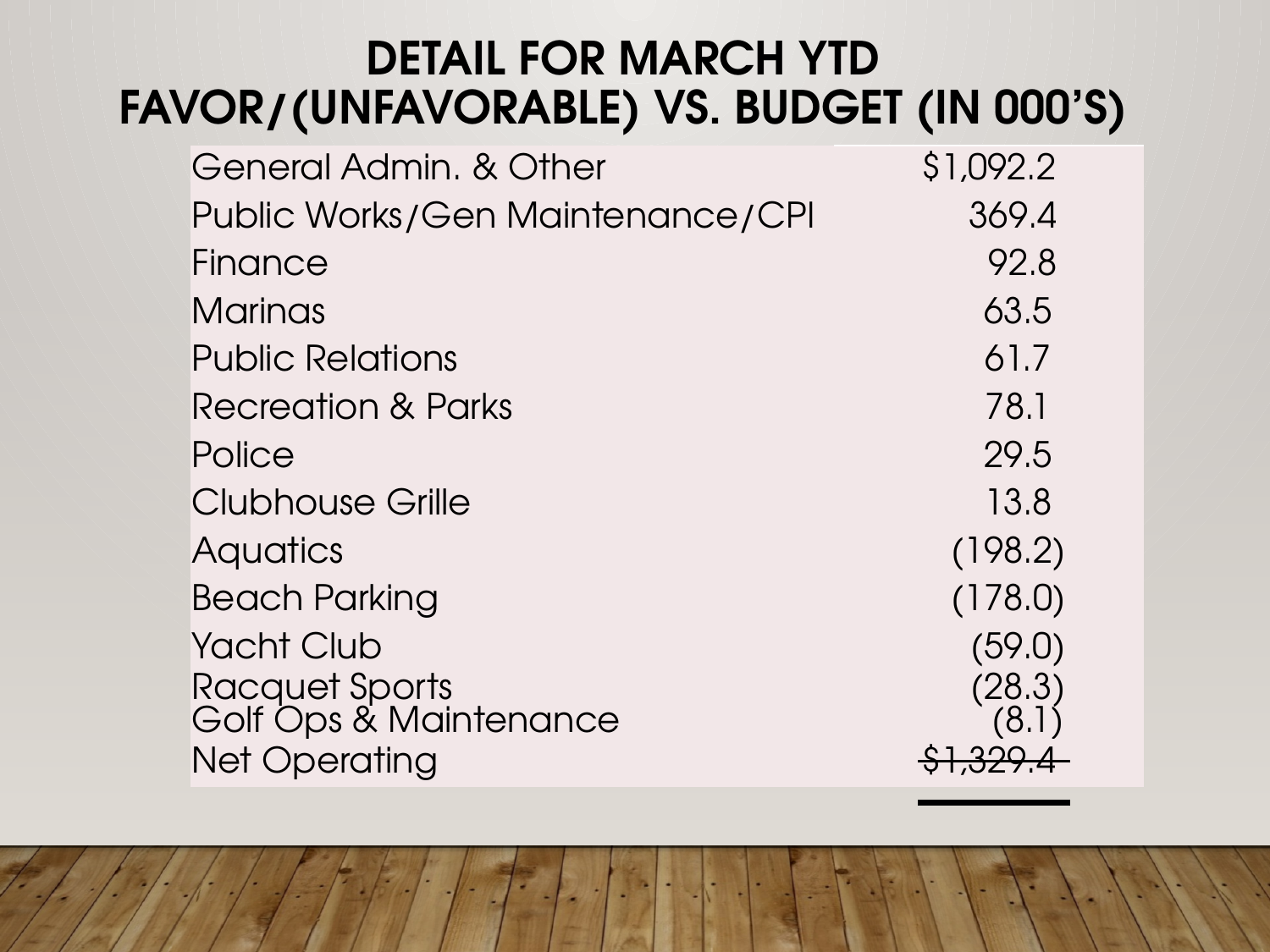

# Detail for march ytd Favor/(Unfavorable) Vs. Budget (in 000’S)
| General Admin. & Other | $1,092.2 |
| --- | --- |
| Public Works/Gen Maintenance/CPI | 369.4 |
| Finance | 92.8 |
| Marinas | 63.5 |
| Public Relations | 61.7 |
| Recreation & Parks | 78.1 |
| Police | 29.5 |
| Clubhouse Grille | 13.8 |
| Aquatics | (198.2) |
| Beach Parking | (178.0) |
| Yacht Club | (59.0) |
| Racquet Sports Golf Ops & Maintenance | (28.3) (8.1) |
| Net Operating | $1,329.4 |